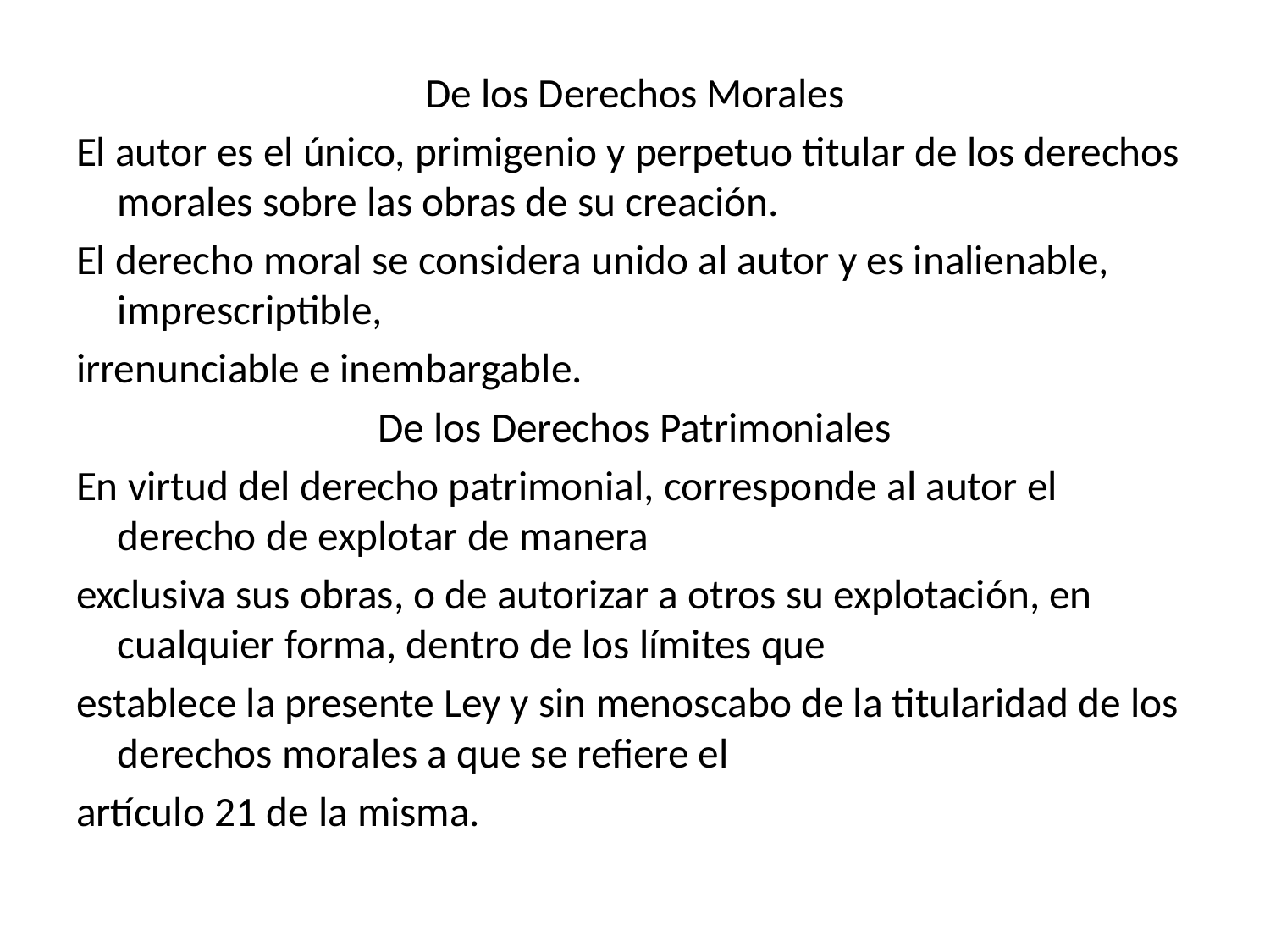

De los Derechos Morales
El autor es el único, primigenio y perpetuo titular de los derechos morales sobre las obras de su creación.
El derecho moral se considera unido al autor y es inalienable, imprescriptible,
irrenunciable e inembargable.
De los Derechos Patrimoniales
En virtud del derecho patrimonial, corresponde al autor el derecho de explotar de manera
exclusiva sus obras, o de autorizar a otros su explotación, en cualquier forma, dentro de los límites que
establece la presente Ley y sin menoscabo de la titularidad de los derechos morales a que se refiere el
artículo 21 de la misma.